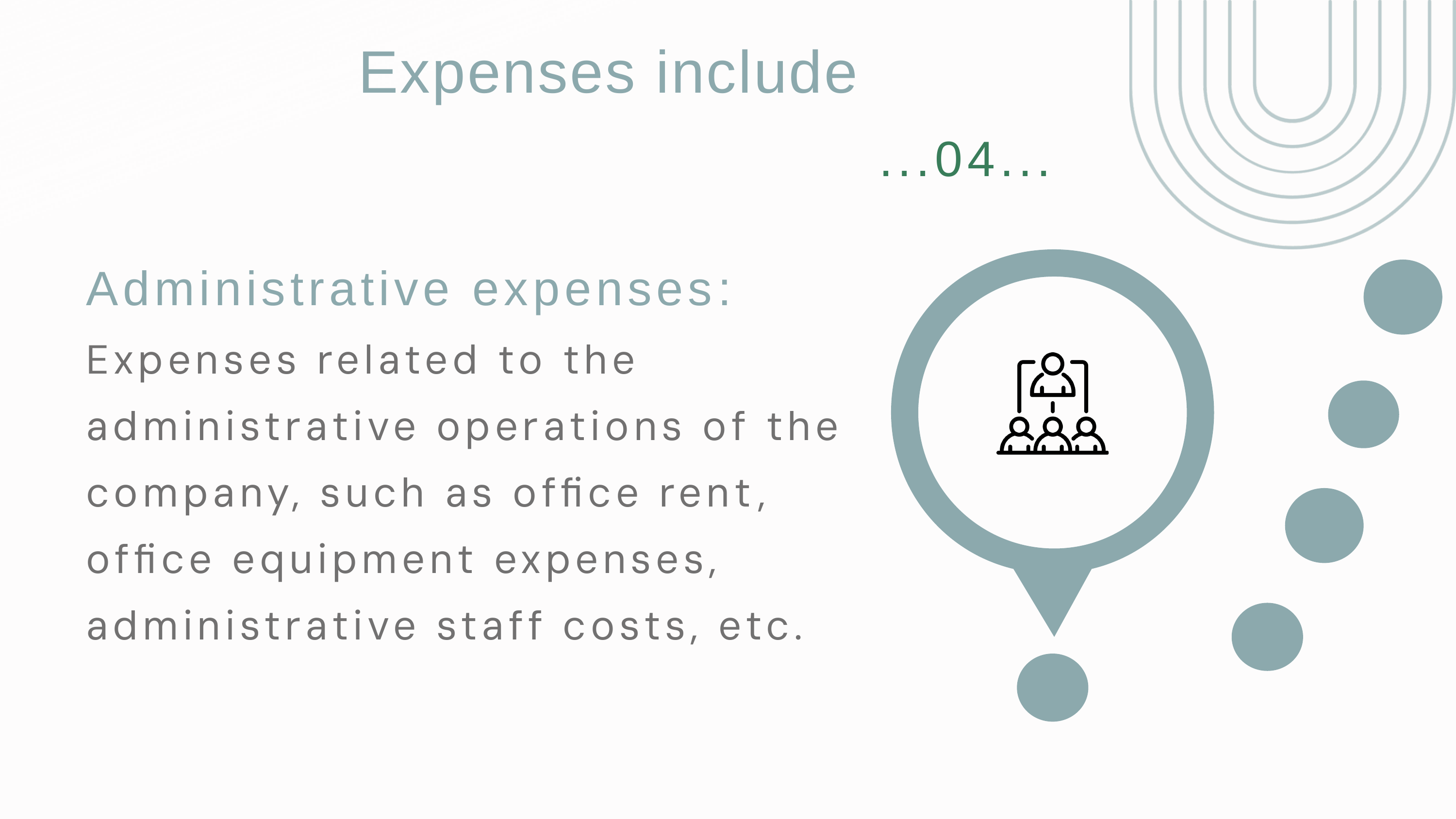

Expenses include
...04...
Administrative expenses:
Expenses related to the administrative operations of the company, such as office rent, office equipment expenses, administrative staff costs, etc.